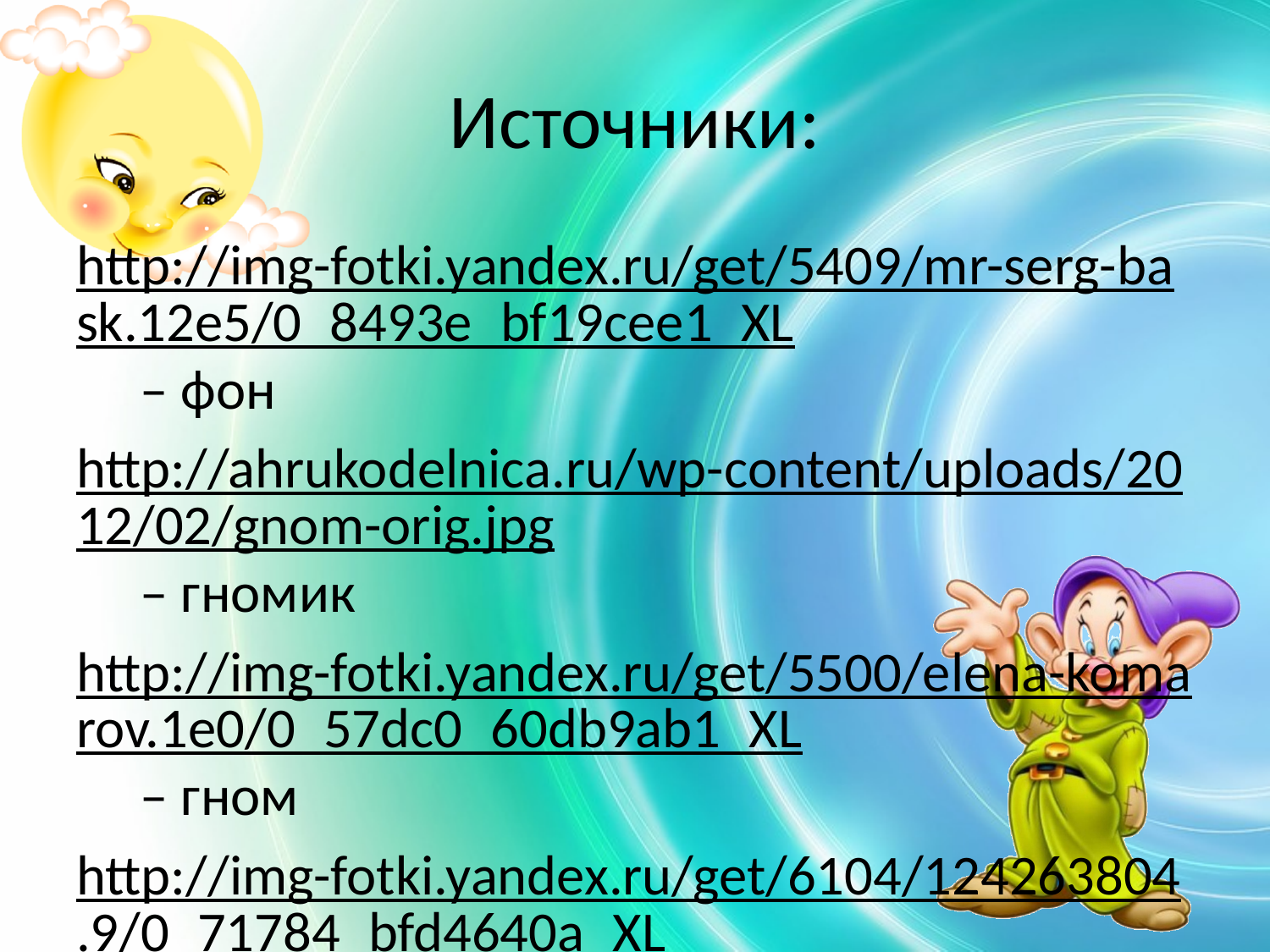

# Источники:
http://img-fotki.yandex.ru/get/5409/mr-serg-bask.12e5/0_8493e_bf19cee1_XL – фон
http://ahrukodelnica.ru/wp-content/uploads/2012/02/gnom-orig.jpg – гномик
http://img-fotki.yandex.ru/get/5500/elena-komarov.1e0/0_57dc0_60db9ab1_XL – гном
http://img-fotki.yandex.ru/get/6104/124263804.9/0_71784_bfd4640a_XL – солнышко